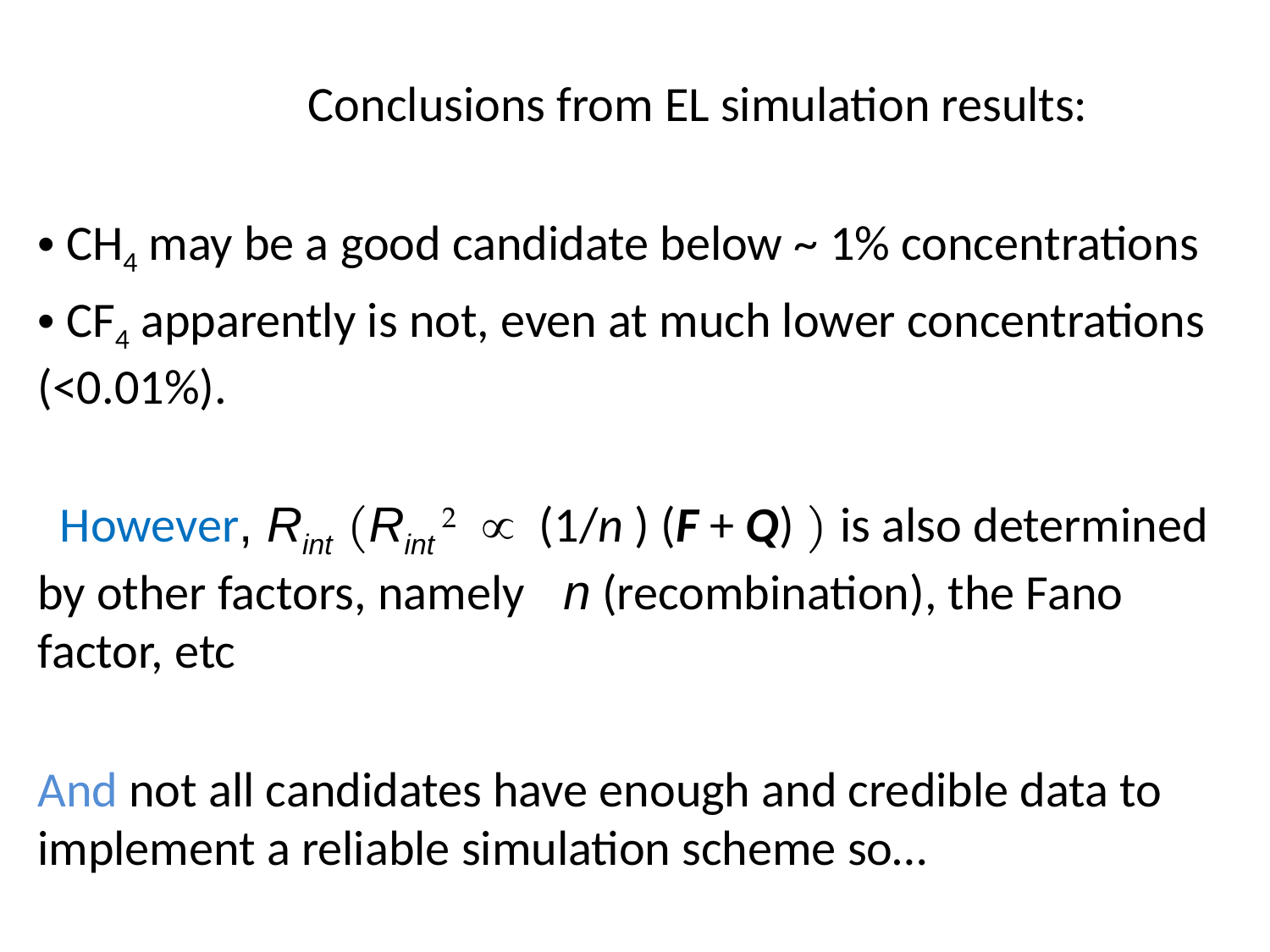

Conclusions from EL simulation results:

 CH4 may be a good candidate below ~ 1% concentrations
 CF4 apparently is not, even at much lower concentrations (<0.01%).

  However, Rint (Rint 2  ∝  (1/n ) (F + Q) ) is also determined by other factors, namely   n (recombination), the Fano factor, etc

And not all candidates have enough and credible data to implement a reliable simulation scheme so…